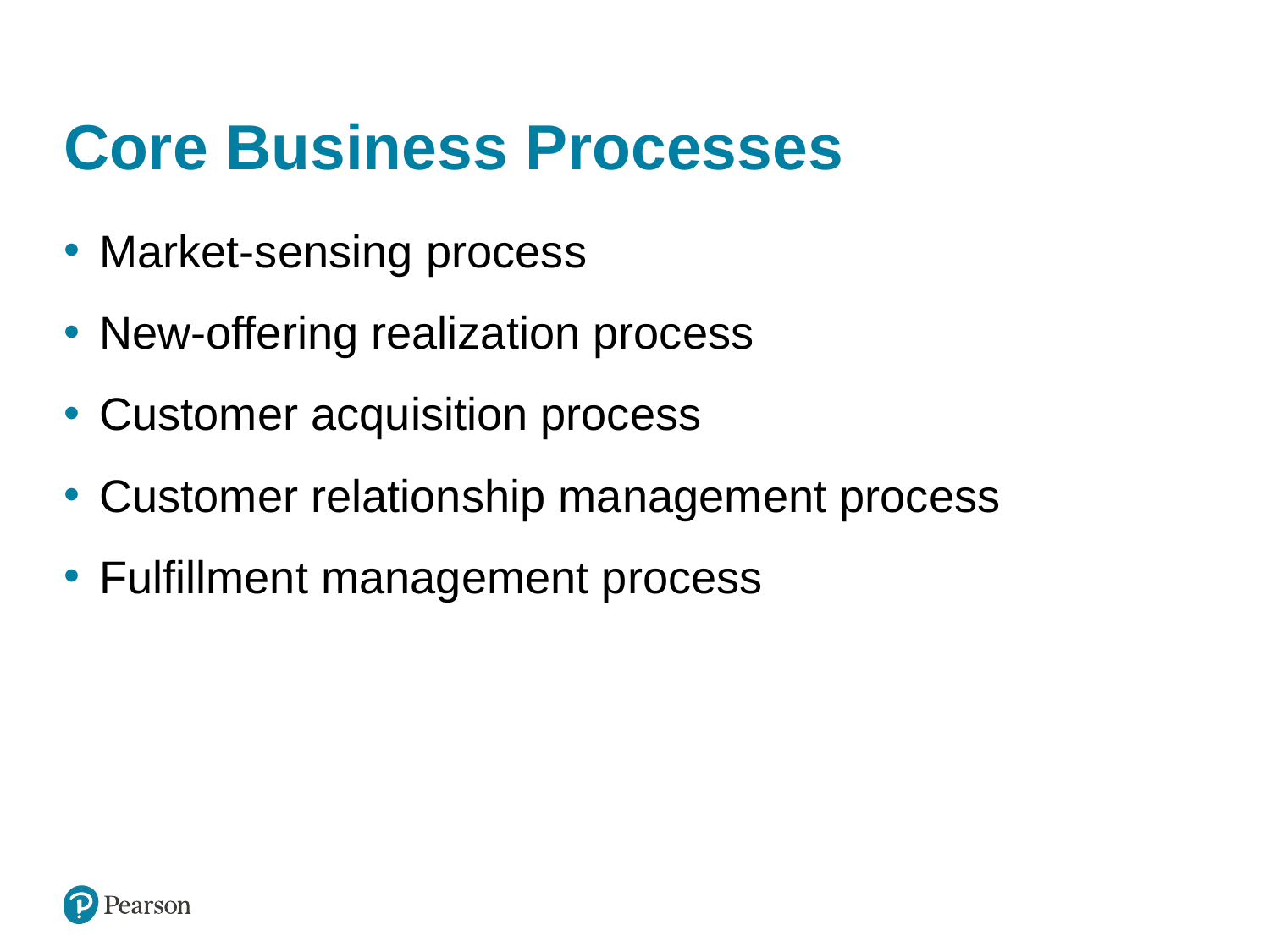

# Core Business Processes
Market-sensing process
New-offering realization process
Customer acquisition process
Customer relationship management process
Fulfillment management process